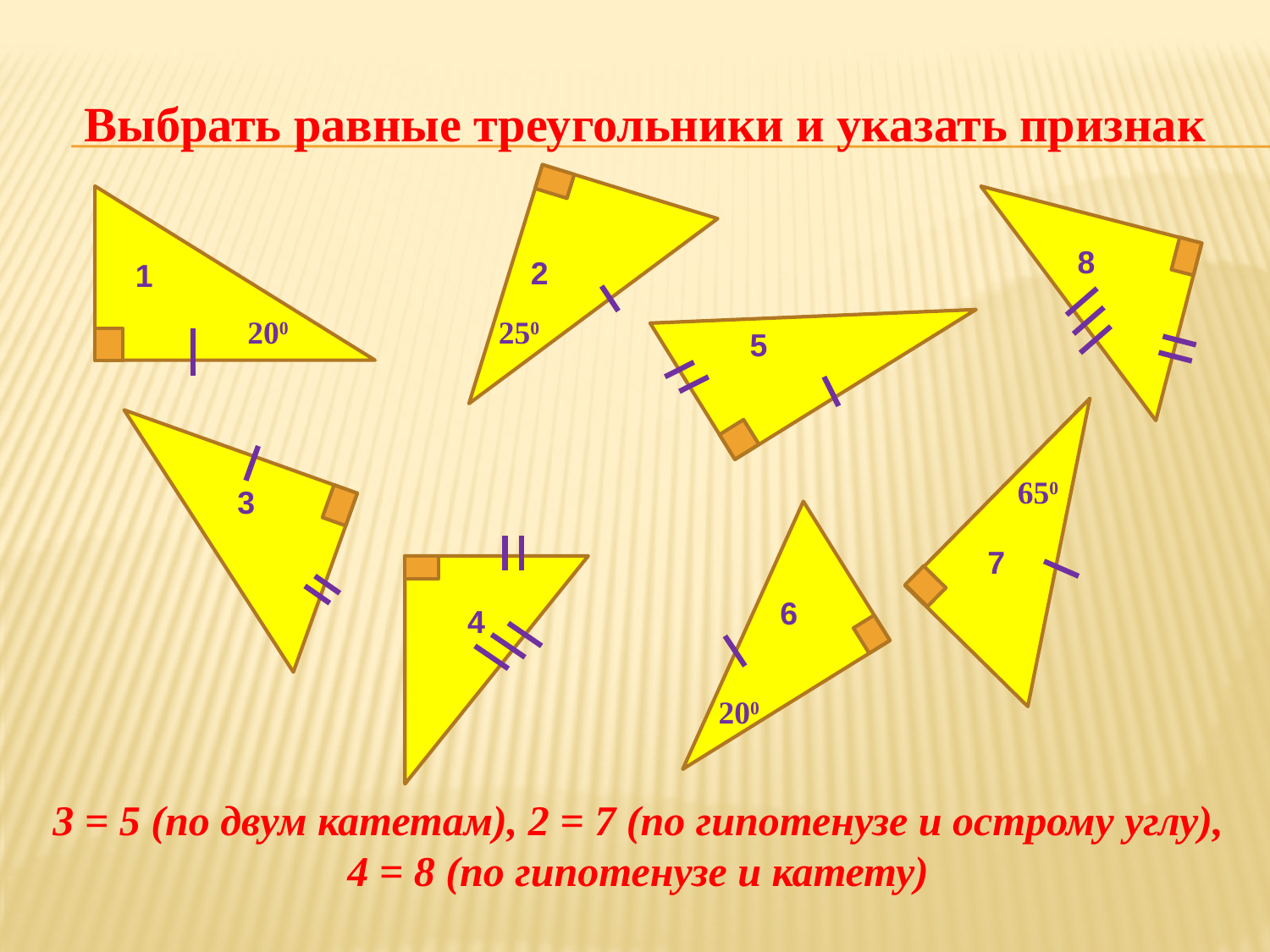

# Выбрать равные треугольники и указать признак

1
200

2
250

5
8
650

7

3

6
200
4

3 = 5 (по двум катетам), 2 = 7 (по гипотенузе и острому углу), 4 = 8 (по гипотенузе и катету)